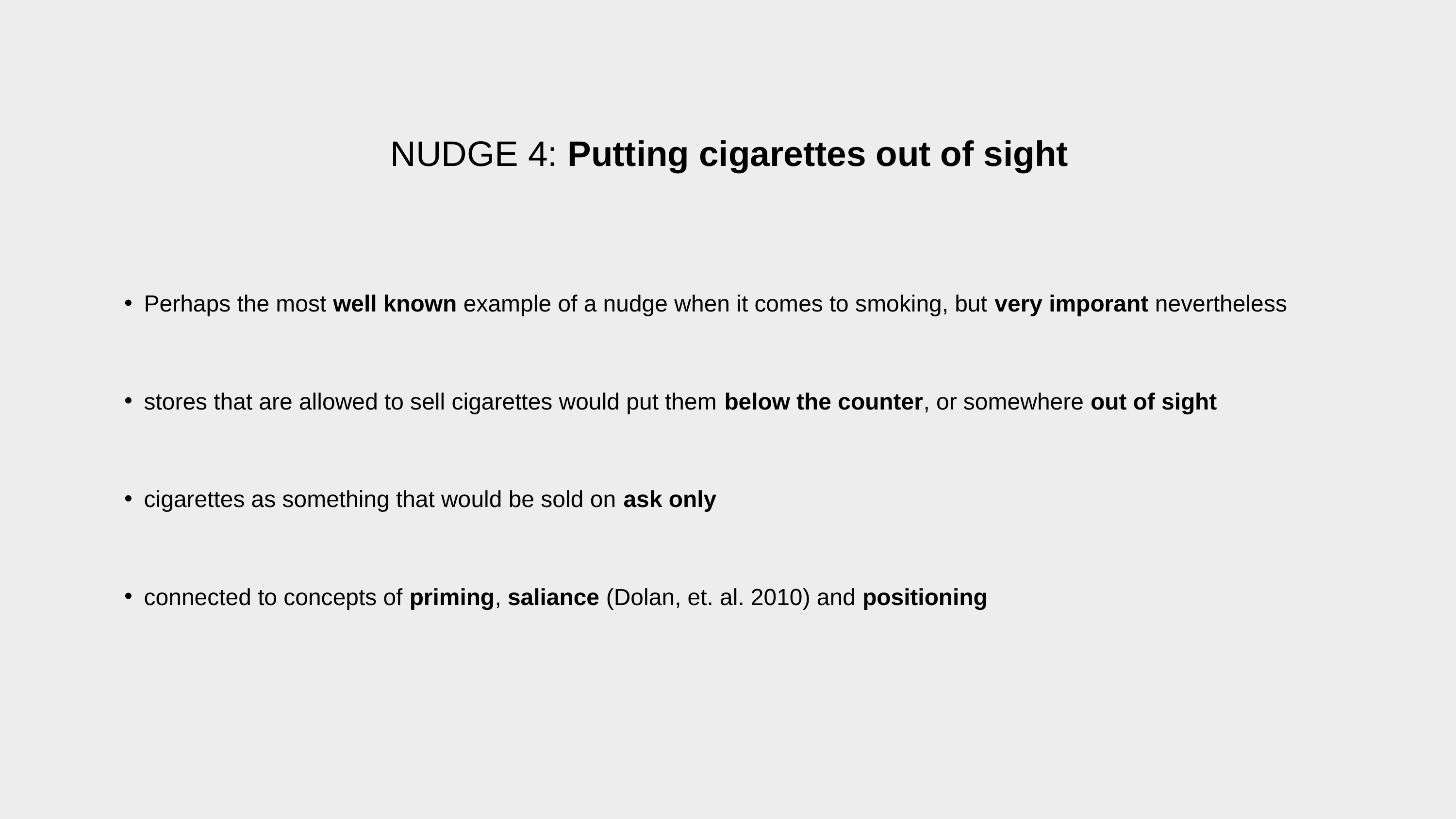

NUDGE 4: Putting cigarettes out of sight

Perhaps the most well known example of a nudge when it comes to smoking, but very imporant nevertheless

stores that are allowed to sell cigarettes would put them below the counter, or somewhere out of sight

cigarettes as something that would be sold on ask only

connected to concepts of priming, saliance (Dolan, et. al. 2010) and positioning